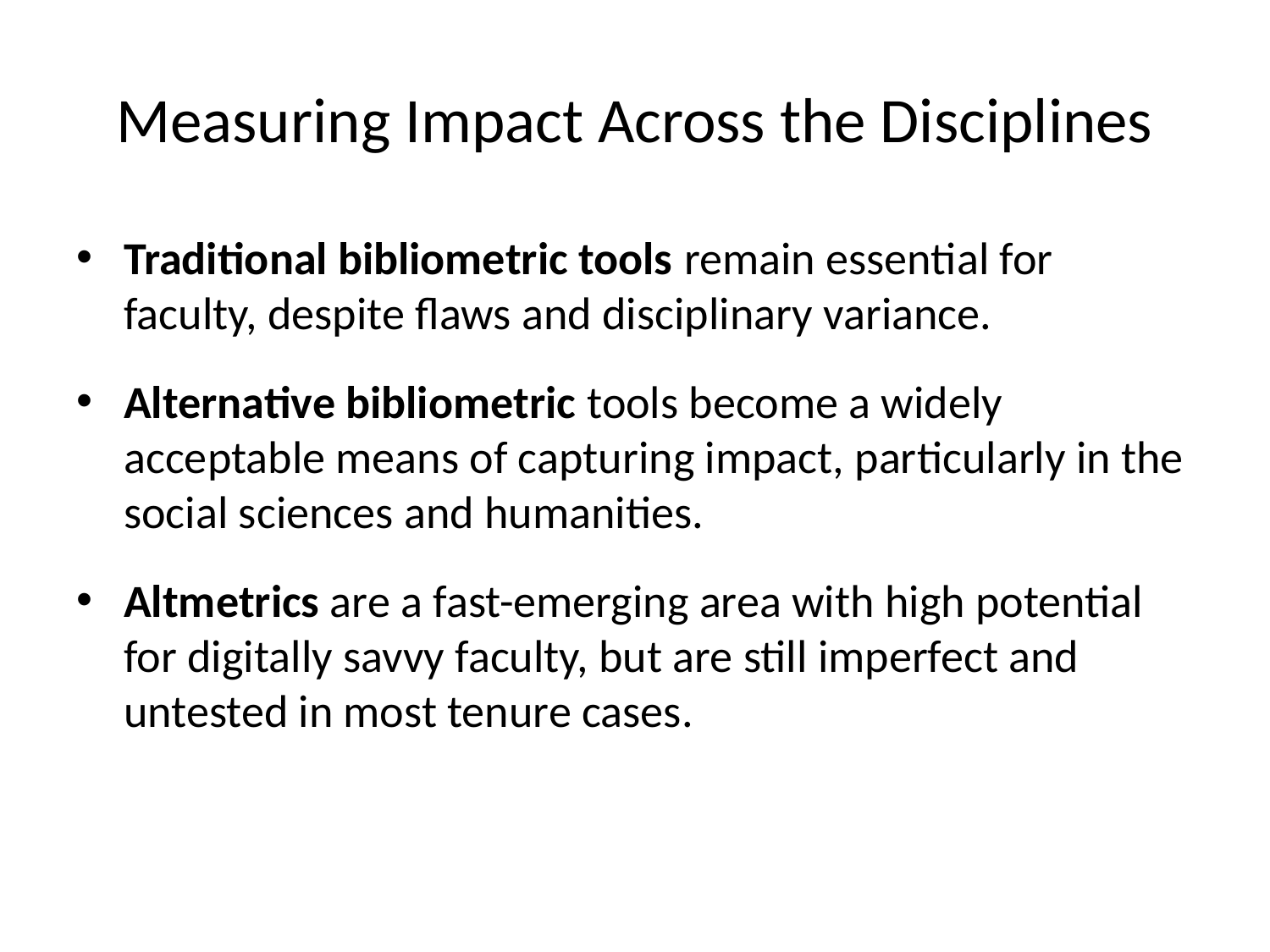

# Measuring Impact Across the Disciplines
Traditional bibliometric tools remain essential for faculty, despite flaws and disciplinary variance.
Alternative bibliometric tools become a widely acceptable means of capturing impact, particularly in the social sciences and humanities.
Altmetrics are a fast-emerging area with high potential for digitally savvy faculty, but are still imperfect and untested in most tenure cases.